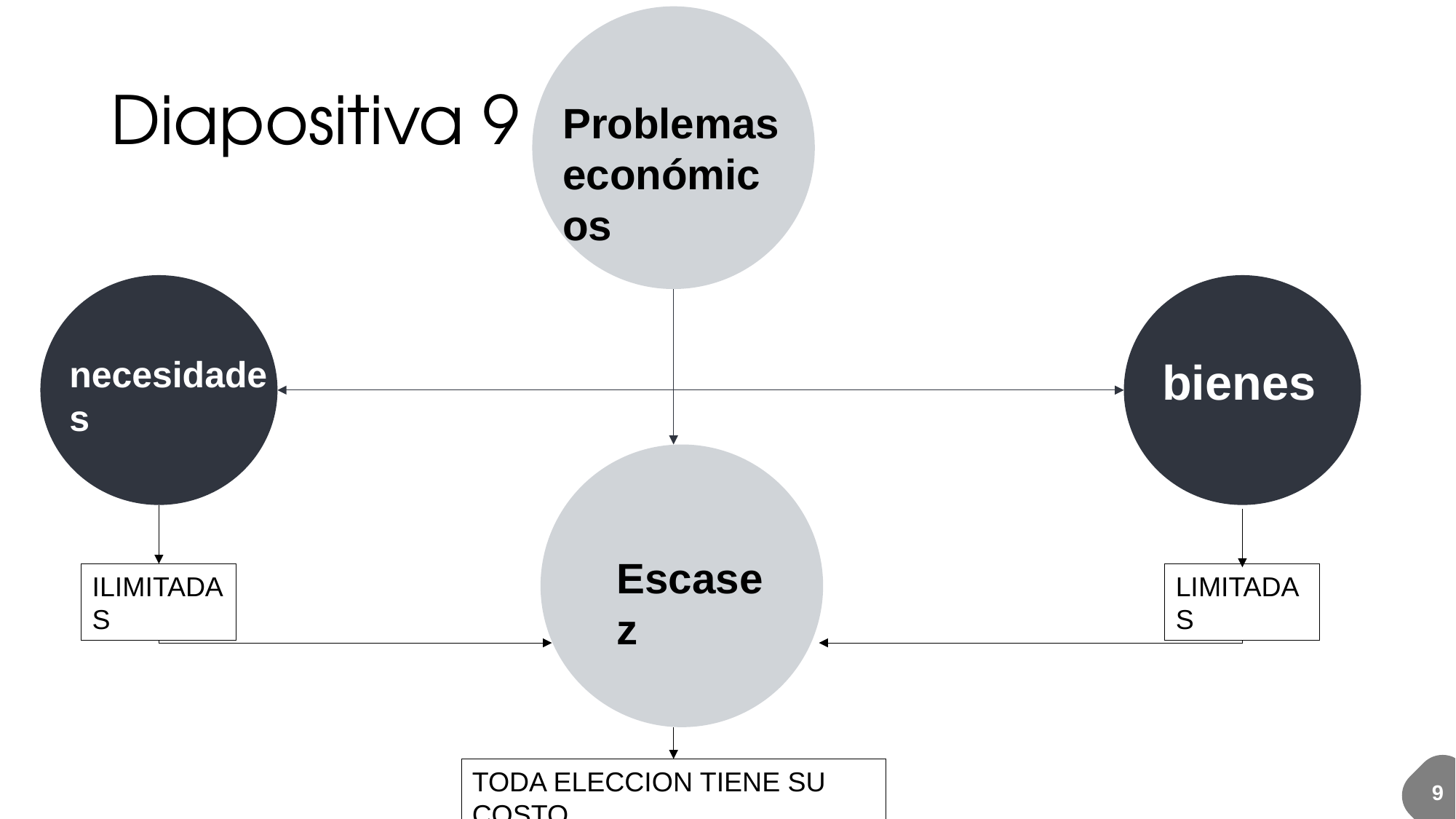

# Diapositiva 9
Problemas económicos

necesidades
bienes

Escasez
ILIMITADAS
LIMITADAS

TODA ELECCION TIENE SU COSTO
9